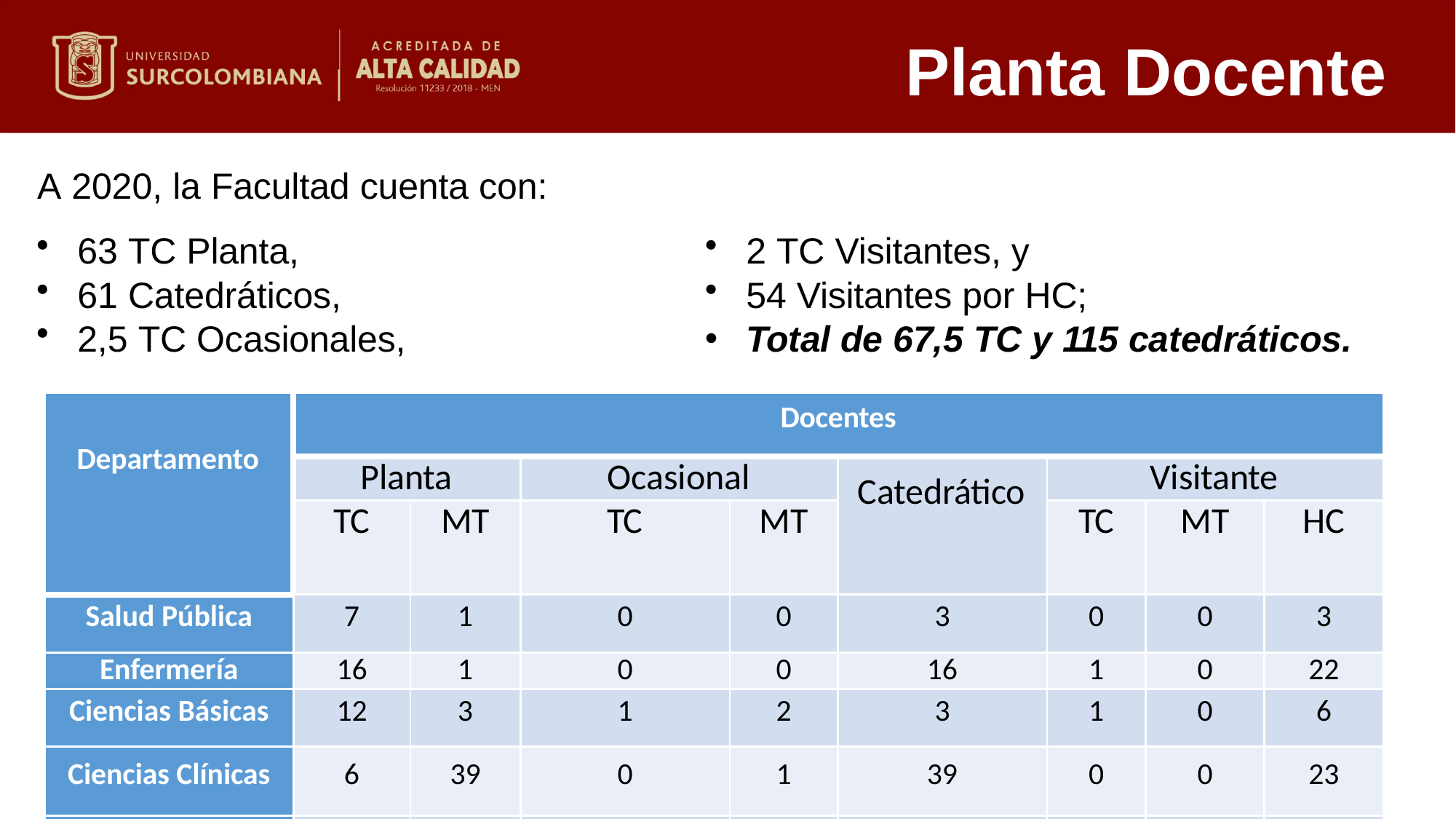

# Planta Docente
A 2020, la Facultad cuenta con:
63 TC Planta,
61 Catedráticos,
2,5 TC Ocasionales,
2 TC Visitantes, y
54 Visitantes por HC;
Total de 67,5 TC y 115 catedráticos.
| Departamento | Docentes |  |  |  |  |  |  |  |
| --- | --- | --- | --- | --- | --- | --- | --- | --- |
|  | Planta |  | Ocasional |  | Catedrático | Visitante |  |  |
|  | TC | MT | TC | MT |  | TC | MT | HC |
| Salud Pública | 7 | 1 | 0 | 0 | 3 | 0 | 0 | 3 |
| Enfermería | 16 | 1 | 0 | 0 | 16 | 1 | 0 | 22 |
| Ciencias Básicas | 12 | 3 | 1 | 2 | 3 | 1 | 0 | 6 |
| Ciencias Clínicas | 6 | 39 | 0 | 1 | 39 | 0 | 0 | 23 |
| Total | 41 | 44 | 1 | 3 | 61 | 2 | 0 | 54 |